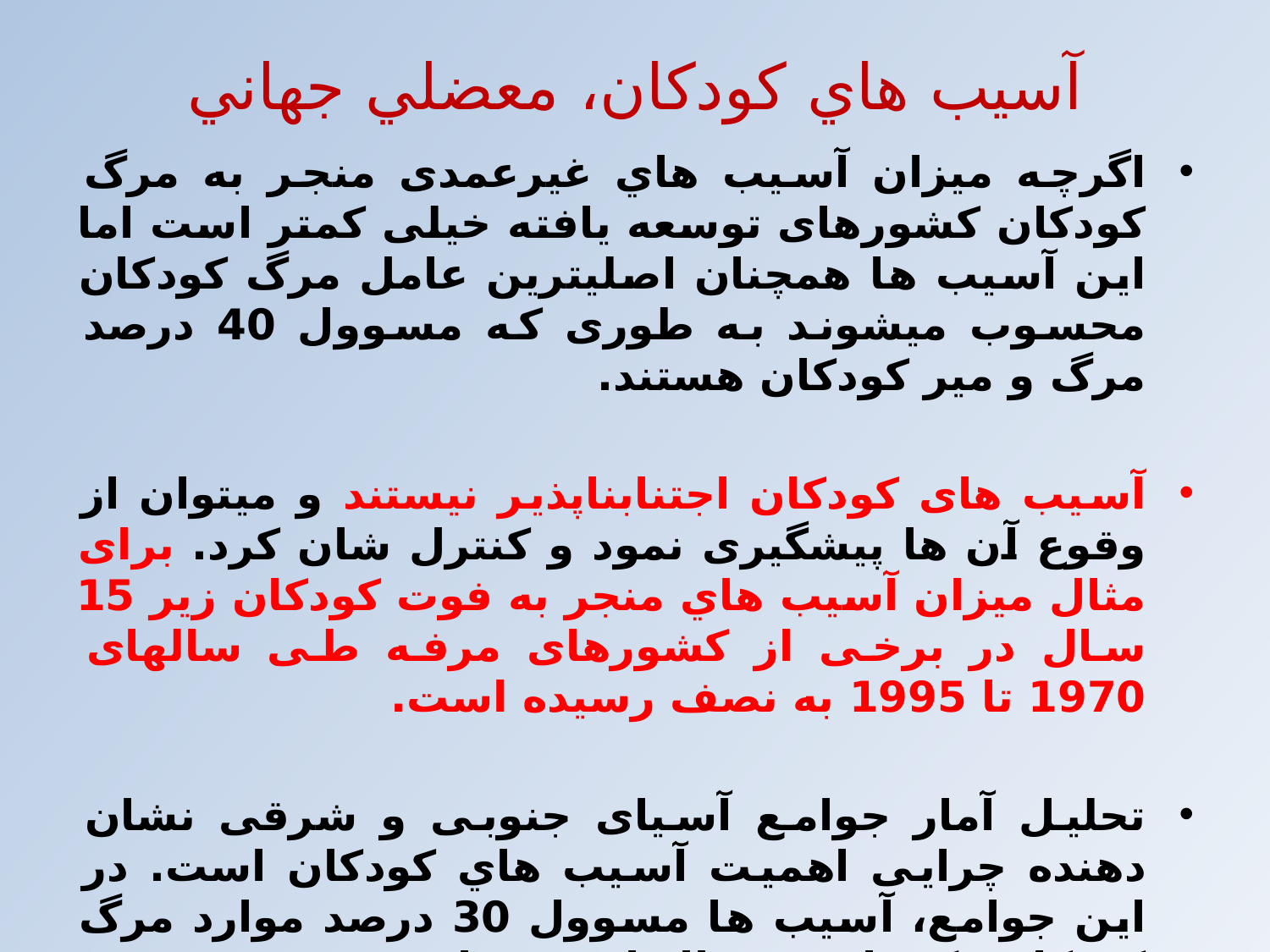

# آسيب هاي كودكان، معضلي جهاني
اگرچه میزان آسيب هاي غیرعمدی منجر به مرگ کودکان کشورهای توسعه یافته خیلی کمتر است اما این آسیب ها همچنان اصلی‏‏‏ترین عامل مرگ کودکان محسوب می‏‏‏شوند به طوری که مسوول 40 درصد مرگ و میر کودکان هستند.

آسيب های کودکان اجتناب‏ناپذیر نیستند و می‏‏‏توان از وقوع آن ها پیشگیری نمود و کنترل شان کرد. برای مثال میزان آسيب هاي منجر به فوت کودکان زیر 15 سال در برخی از کشورهای مرفه طی سال‏‏‏های 1970 تا 1995 به نصف رسیده است.

تحلیل آمار جوامع آسیای جنوبی و شرقی نشان دهنده چرایی اهمیت آسيب هاي کودکان است. در این جوامع، آسيب ها مسوول 30 درصد موارد مرگ کودکان یک تا سه سال است و این نسبت در مورد کودکان چهار سال به 40 درصد و در گروه سنی 5 تا 17 سال به 50 تا 60 درصد نیز می‏‏‏رسد.